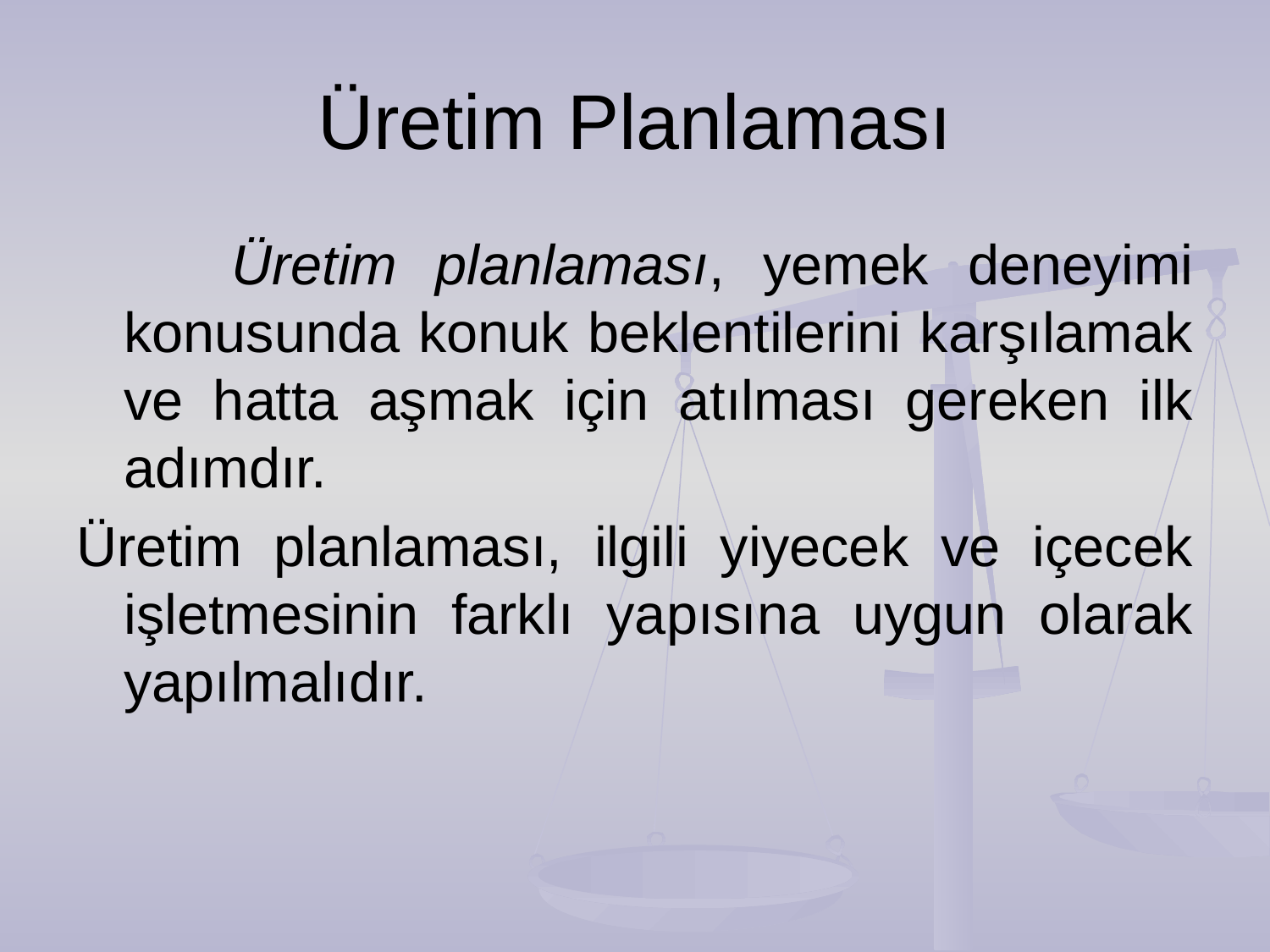

# Üretim Planlaması
    Üretim planlaması, yemek deneyimi konusunda konuk beklentilerini karşılamak ve hatta aşmak için atılması gereken ilk adımdır.
Üretim planlaması, ilgili yiyecek ve içecek işletmesinin farklı yapısına uygun olarak yapılmalıdır.